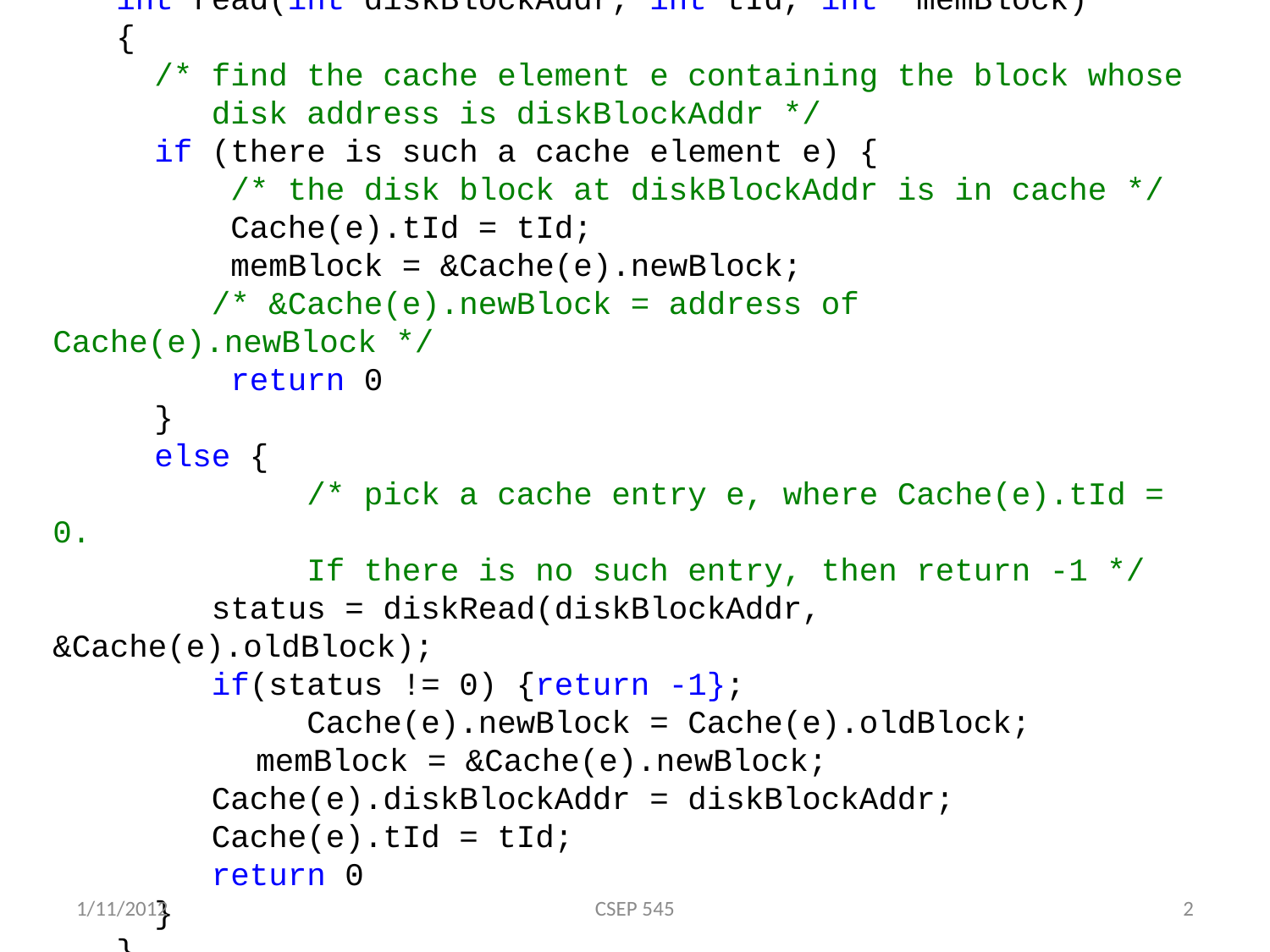

int read(int diskBlockAddr, int tId, int *memBlock)
{
  /* find the cache element e containing the block whose
     disk address is diskBlockAddr */
  if (there is such a cache element e) {
      /* the disk block at diskBlockAddr is in cache */
      Cache(e).tId = tId;
      memBlock = &Cache(e).newBlock;
     /* &Cache(e).newBlock = address of Cache(e).newBlock */
      return 0
  }
  else {
     	/* pick a cache entry e, where Cache(e).tId = 0.
        	If there is no such entry, then return -1 */
     status = diskRead(diskBlockAddr, &Cache(e).oldBlock);
     if(status != 0) {return -1};
     	Cache(e).newBlock = Cache(e).oldBlock;
 	    memBlock = &Cache(e).newBlock;
     Cache(e).diskBlockAddr = diskBlockAddr;
     Cache(e).tId = tId;
     return 0
  }
}
1/11/2012
CSEP 545
2